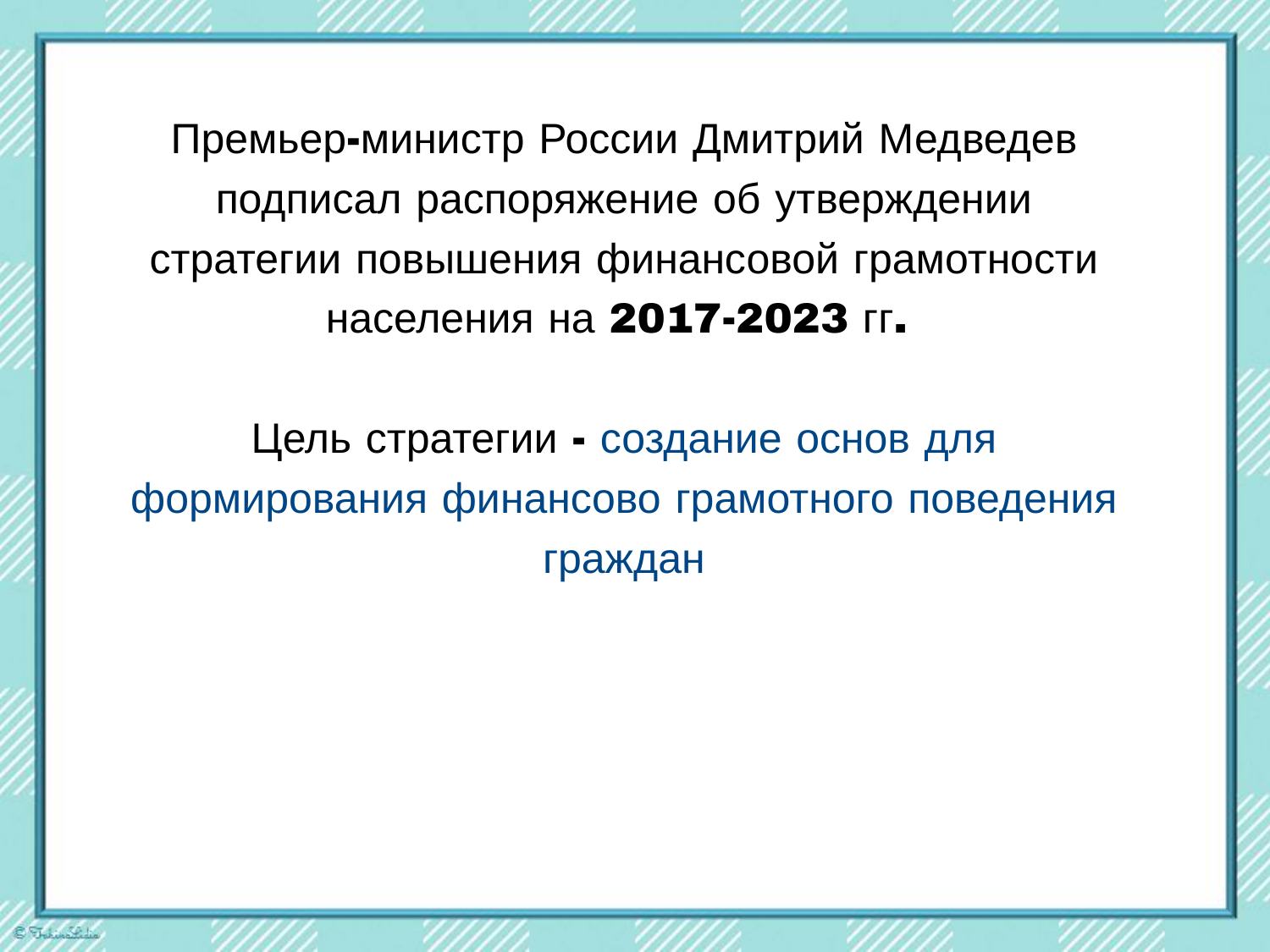

Премьер-министр России Дмитрий Медведев подписал распоряжение об утверждении стратегии повышения финансовой грамотности населения на 2017-2023 гг.
Цель стратегии - создание основ для формирования финансово грамотного поведения граждан